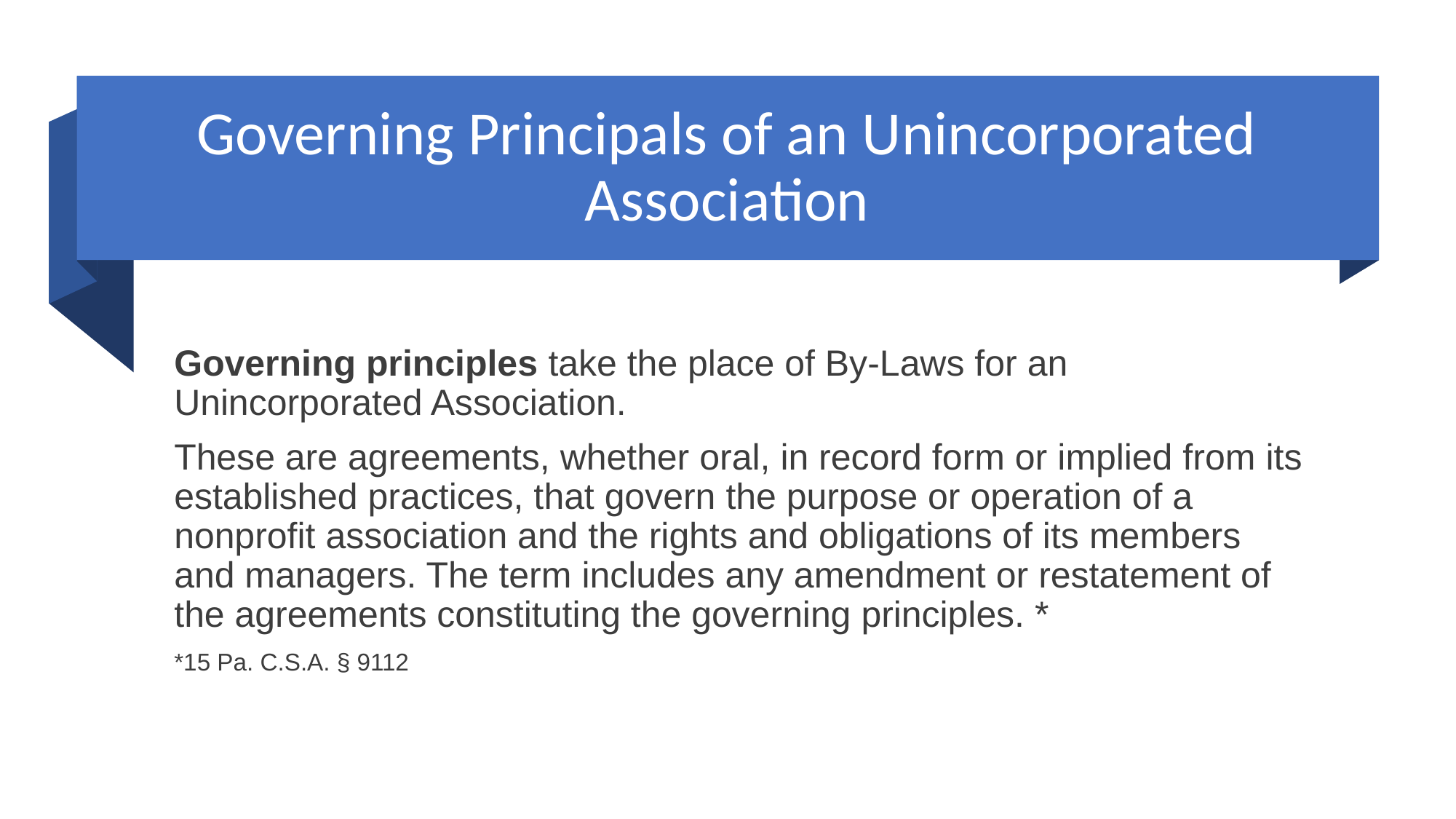

# Governing Principals of an Unincorporated Association

Governing principles take the place of By-Laws for an Unincorporated Association.
These are agreements, whether oral, in record form or implied from its established practices, that govern the purpose or operation of a nonprofit association and the rights and obligations of its members and managers. The term includes any amendment or restatement of the agreements constituting the governing principles. *
*15 Pa. C.S.A. § 9112
13